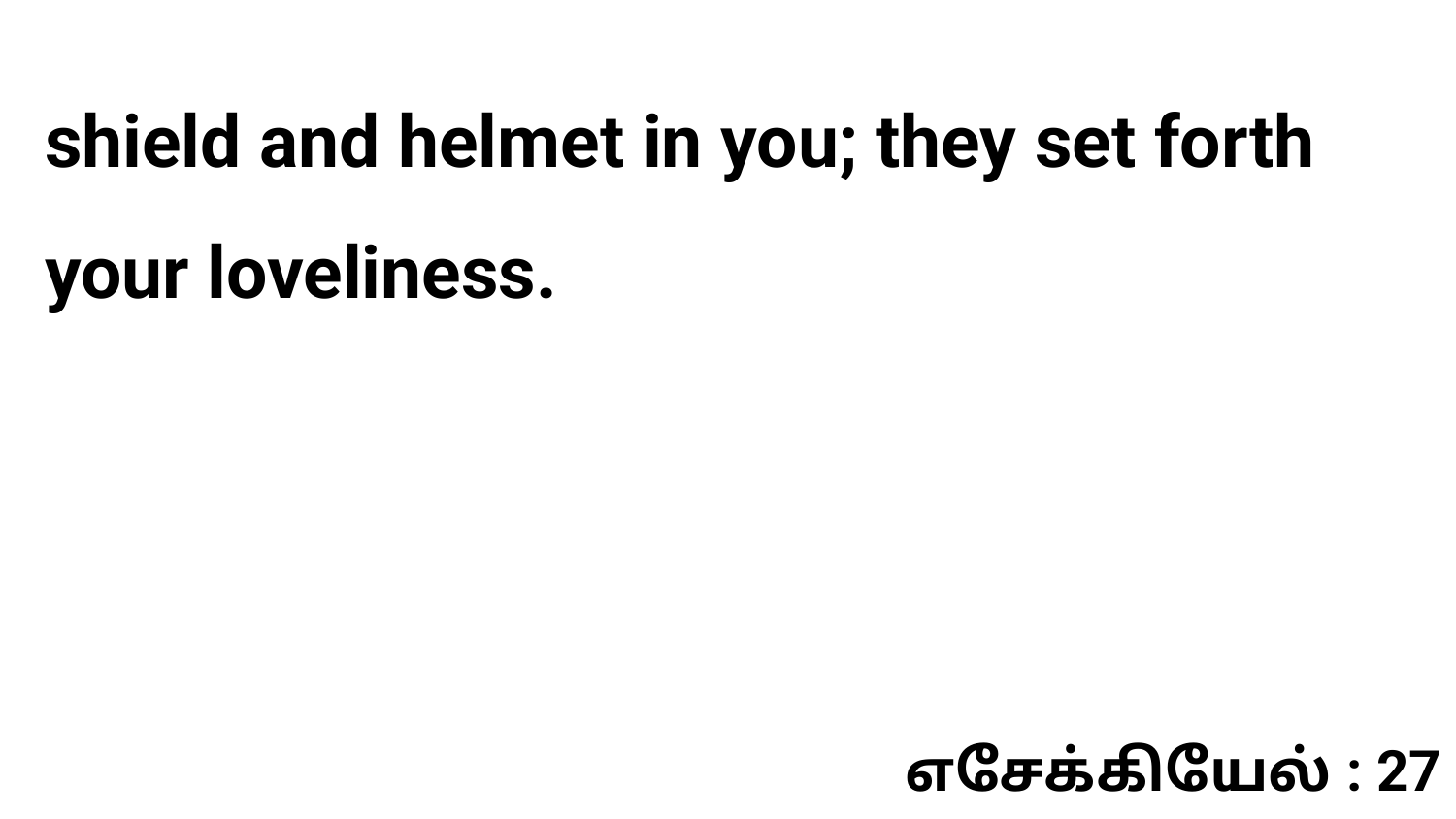

shield and helmet in you; they set forth your loveliness.
எசேக்கியேல் : 27